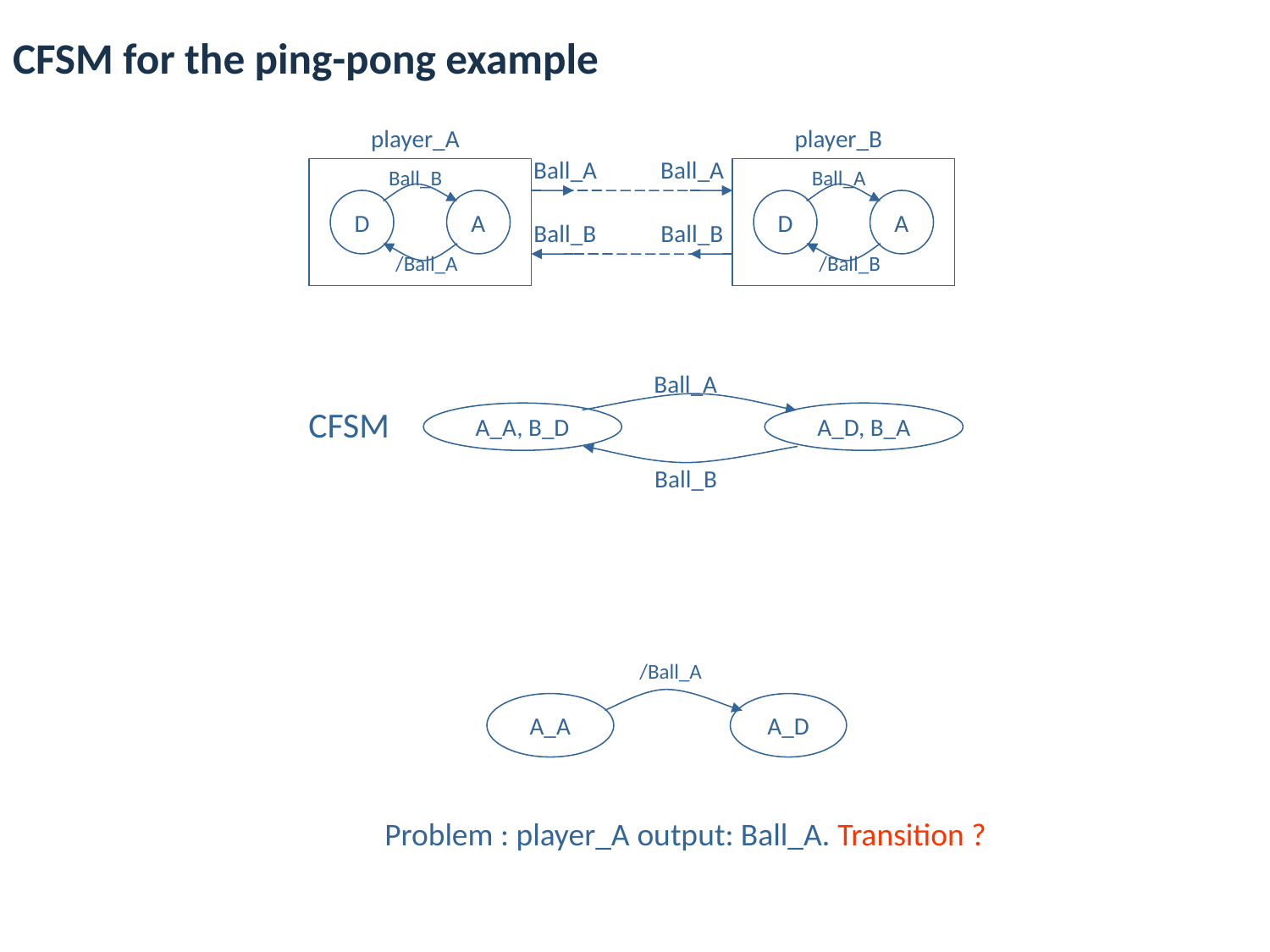

# CFSM for the ping-pong example
player_A
player_B
Ball_A
Ball_A
Ball_B
Ball_A

D
A

D
A
Ball_B
Ball_B
/Ball_A
/Ball_B

Ball_A

CFSM
A_A, B_D
A_D, B_A

Ball_B
/Ball_A

A_A
A_D
Problem : player_A output: Ball_A. Transition ?